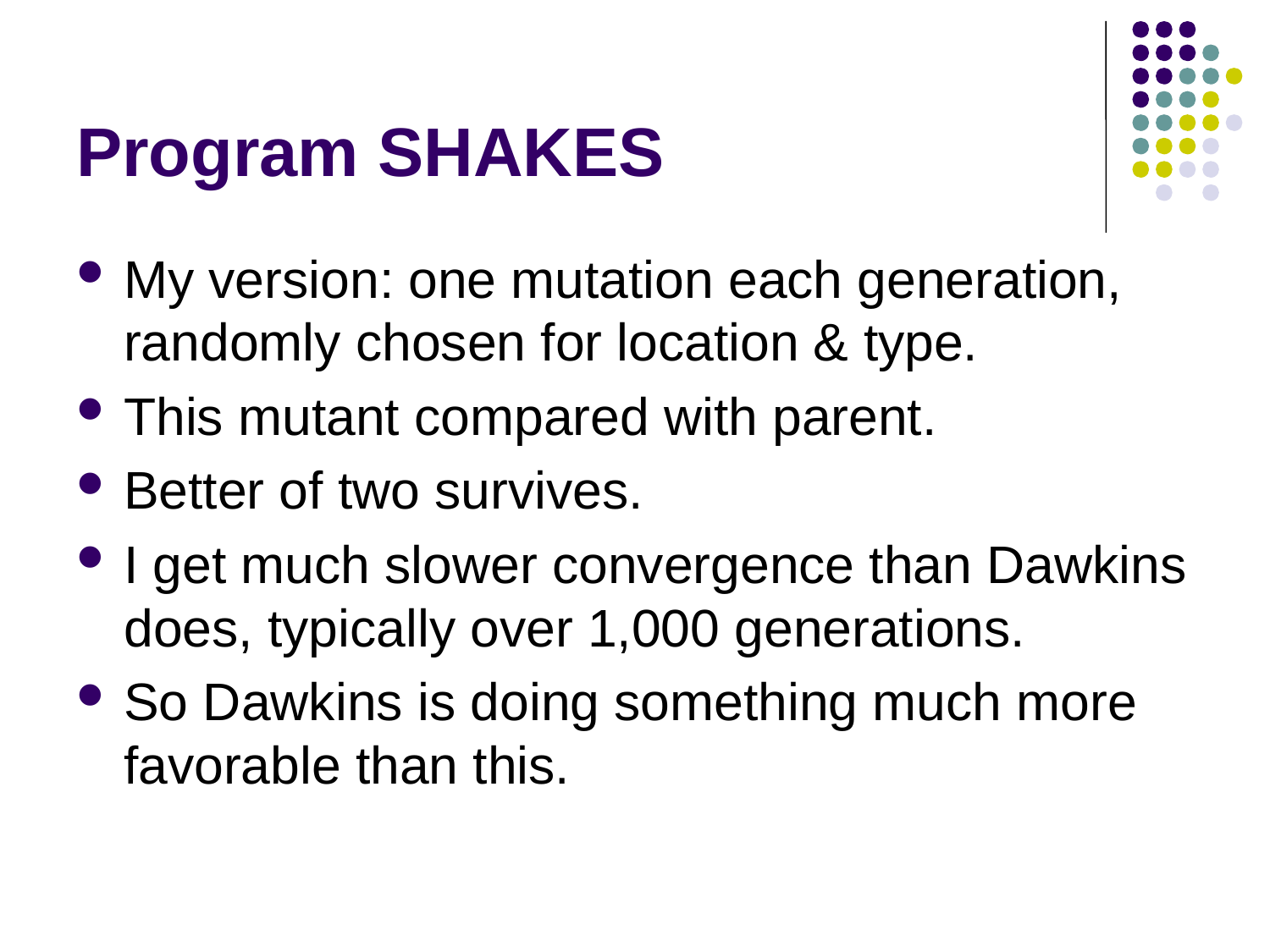

# Program SHAKES
My version: one mutation each generation, randomly chosen for location & type.
This mutant compared with parent.
Better of two survives.
I get much slower convergence than Dawkins does, typically over 1,000 generations.
So Dawkins is doing something much more favorable than this.